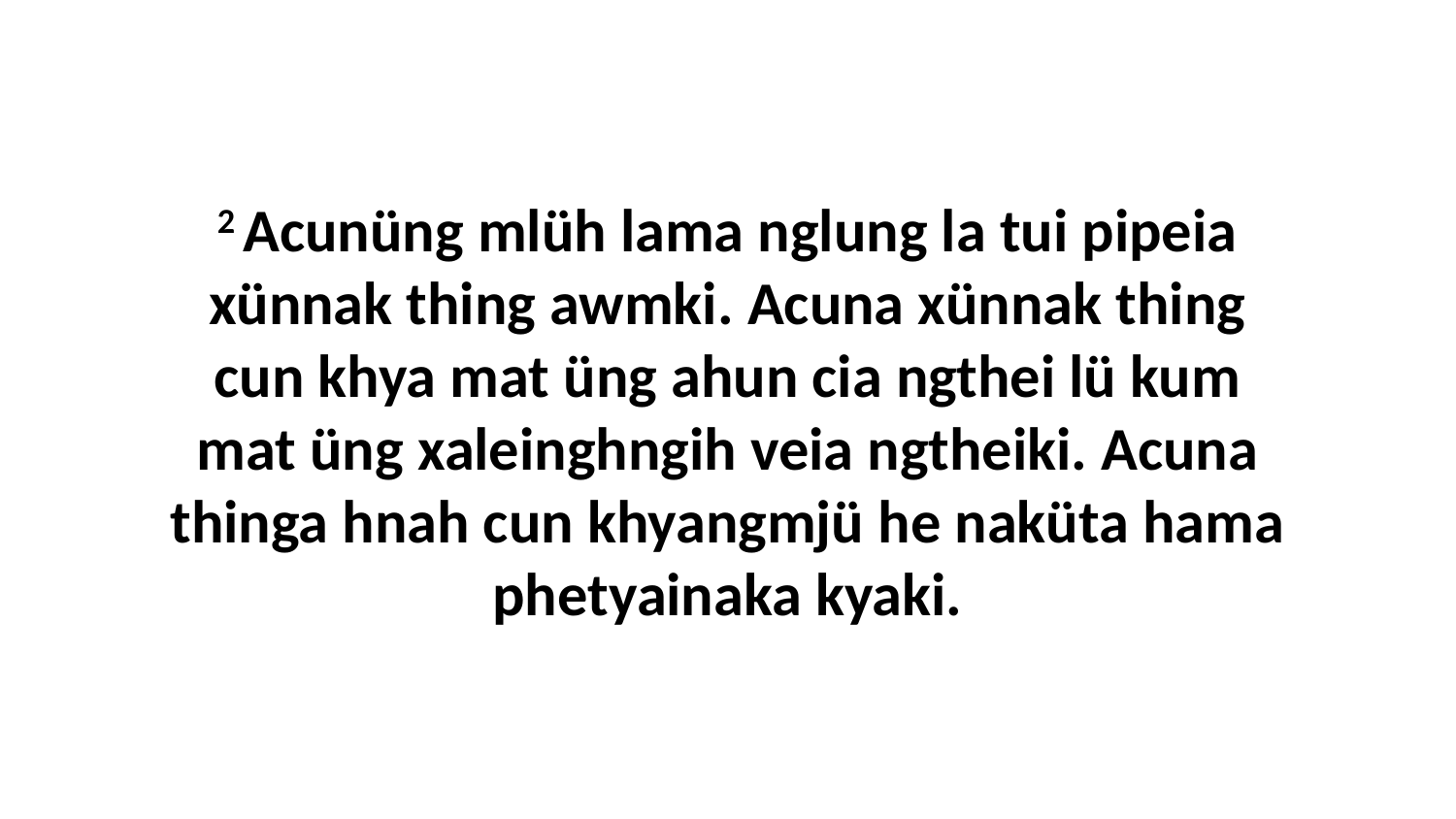

2 Acunüng mlüh lama nglung la tui pipeia xünnak thing awmki. Acuna xünnak thing cun khya mat üng ahun cia ngthei lü kum mat üng xaleinghngih veia ngtheiki. Acuna thinga hnah cun khyangmjü he naküta hama phetyainaka kyaki.